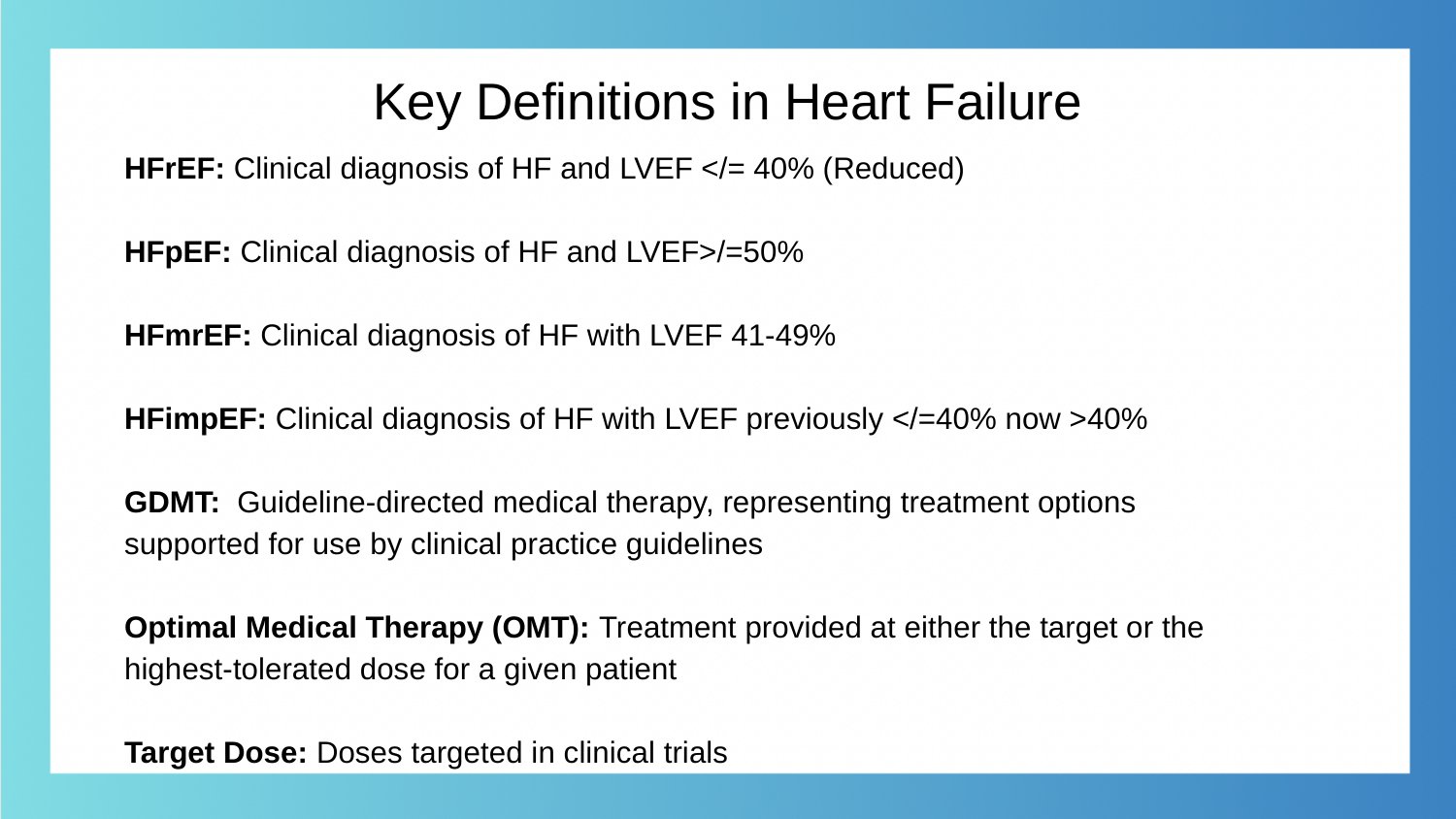

# Key Definitions in Heart Failure
HFrEF: Clinical diagnosis of HF and LVEF </= 40% (Reduced)

HFpEF: Clinical diagnosis of HF and LVEF>/=50%

HFmrEF: Clinical diagnosis of HF with LVEF 41-49%

HFimpEF: Clinical diagnosis of HF with LVEF previously </=40% now >40%

GDMT:  Guideline-directed medical therapy, representing treatment options supported for use by clinical practice guidelines

Optimal Medical Therapy (OMT): Treatment provided at either the target or the highest-tolerated dose for a given patient

Target Dose: Doses targeted in clinical trials